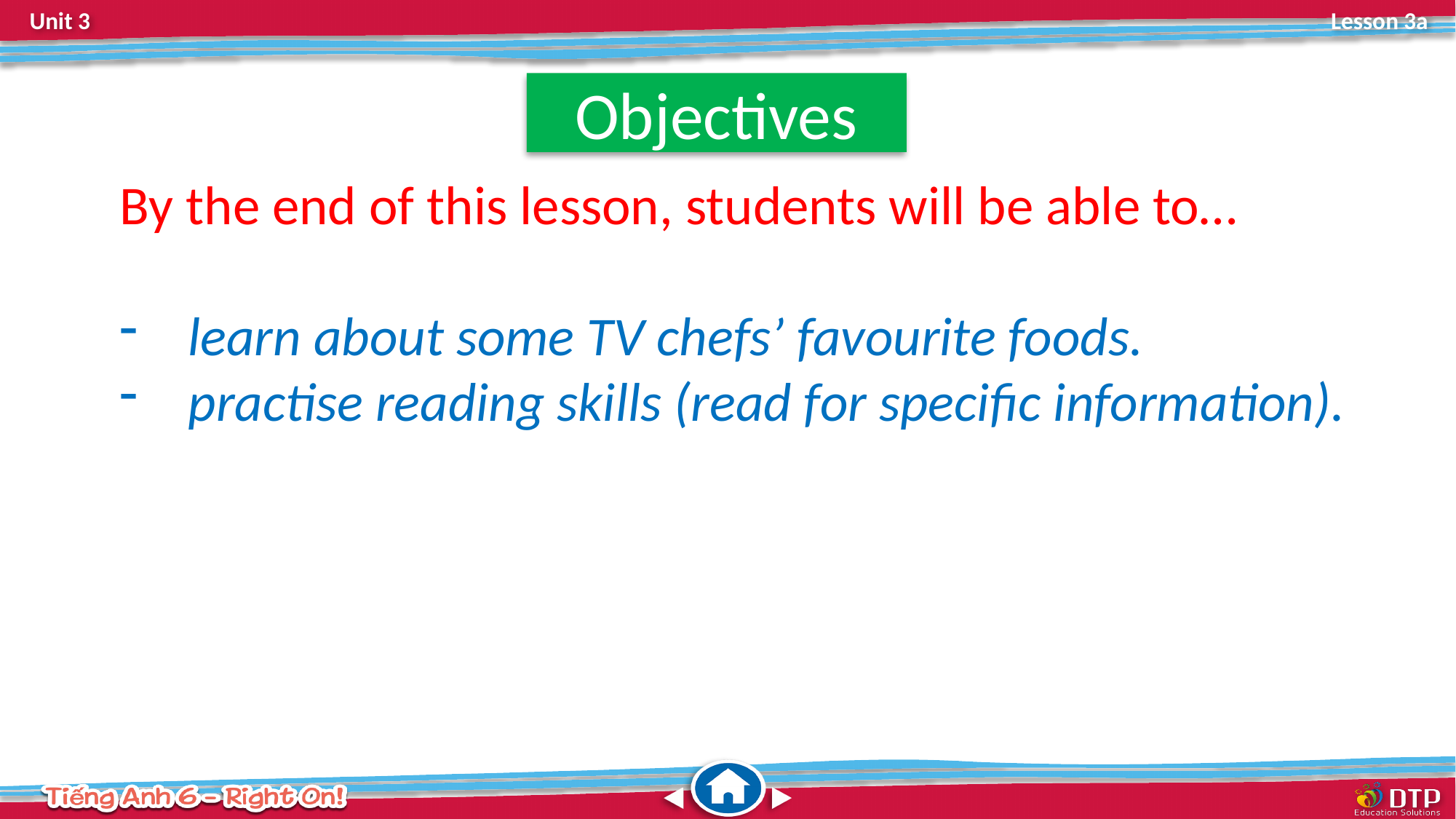

Objectives
By the end of this lesson, students will be able to…

learn about some TV chefs’ favourite foods.
practise reading skills (read for specific information).